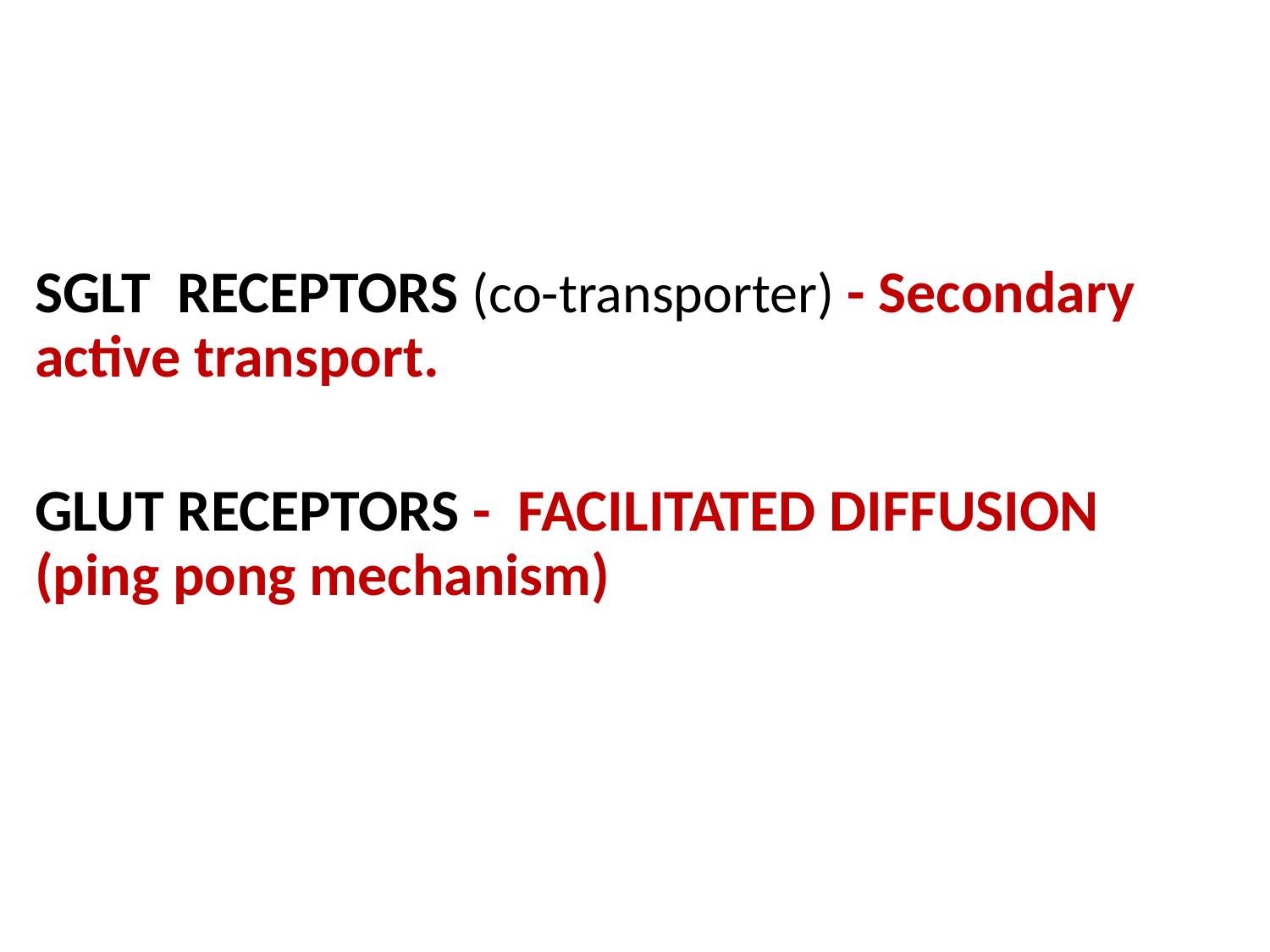

SGLT  RECEPTORS (co-transporter) - Secondary 						active transport.

GLUT RECEPTORS -  FACILITATED DIFFUSION 						(ping pong mechanism)